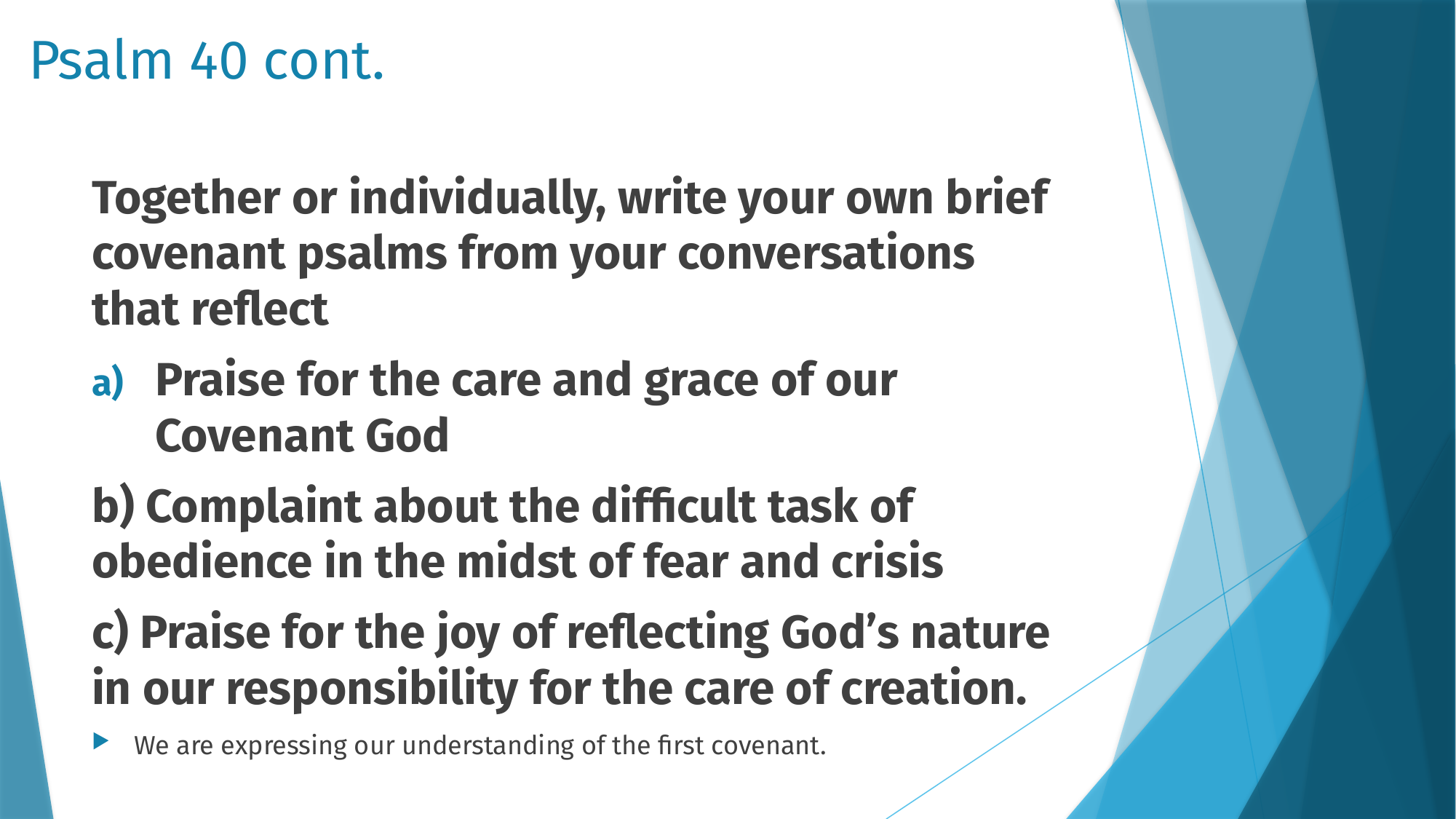

# Psalm 40 cont.
Together or individually, write your own brief covenant psalms from your conversations that reflect
Praise for the care and grace of our Covenant God
b) Complaint about the difficult task of obedience in the midst of fear and crisis
c) Praise for the joy of reflecting God’s nature in our responsibility for the care of creation.
We are expressing our understanding of the first covenant.